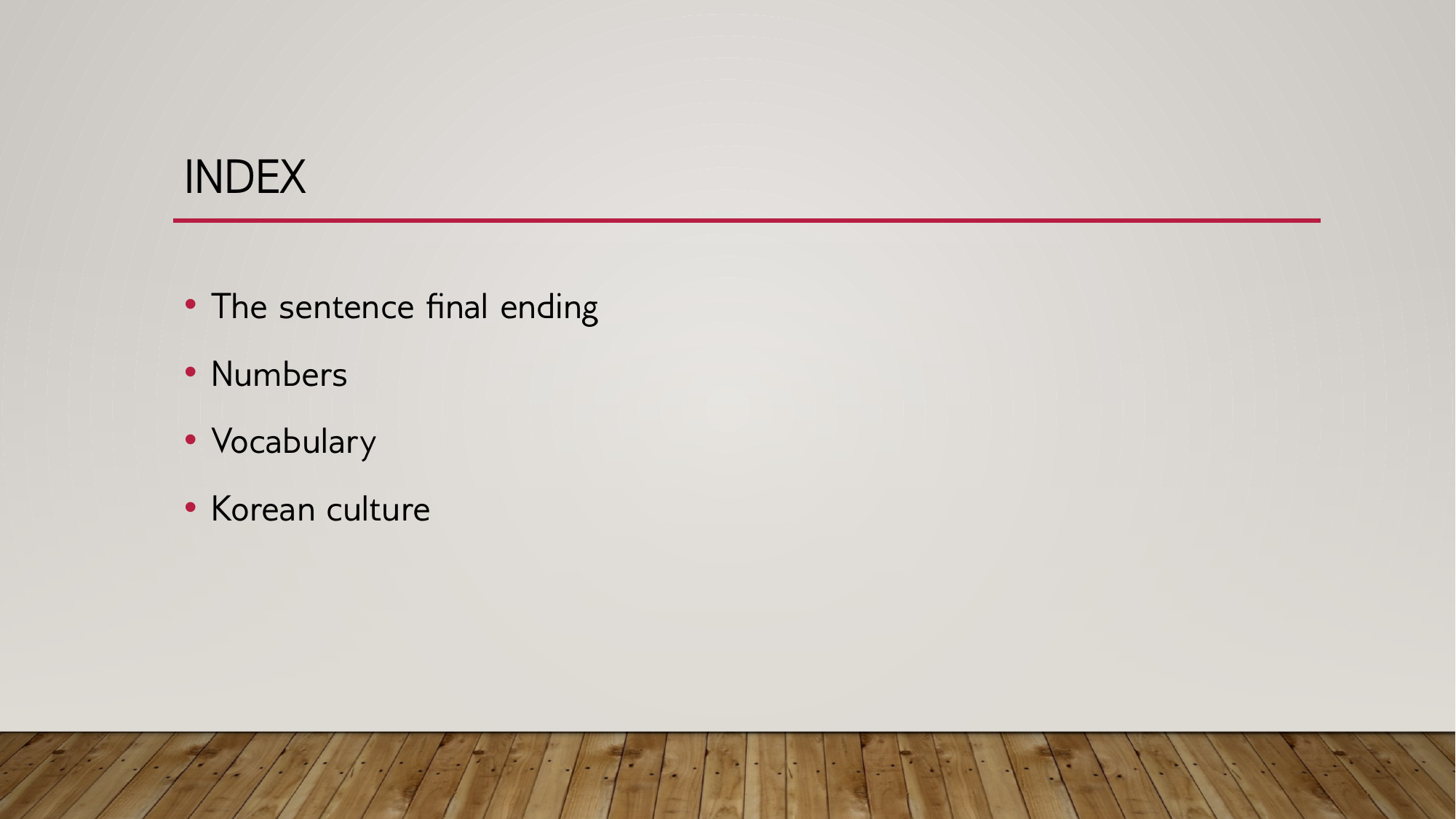

# Index

The sentence final ending
Numbers
Vocabulary
Korean culture